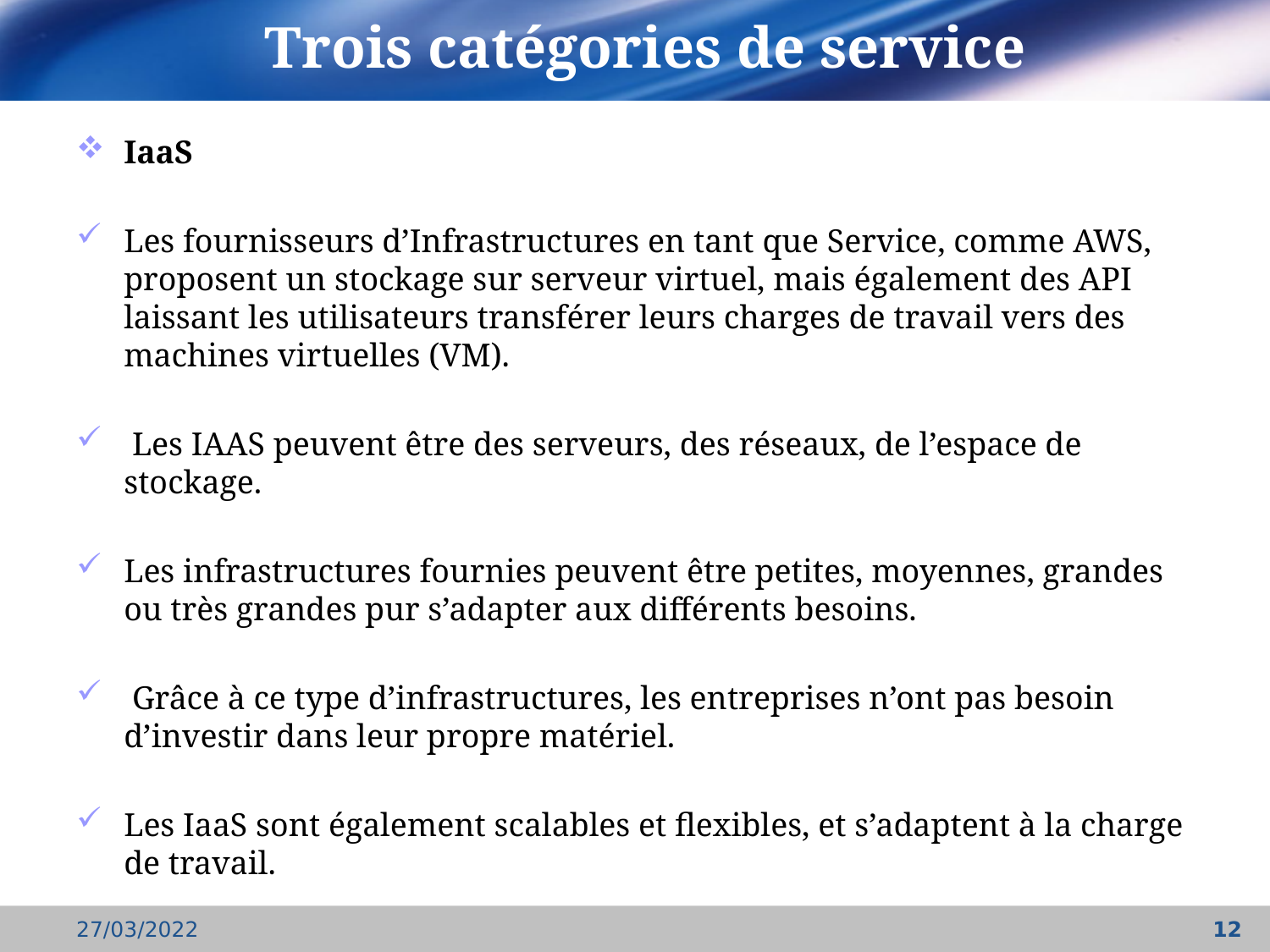

# Trois catégories de service
IaaS

Les fournisseurs d’Infrastructures en tant que Service, comme AWS, proposent un stockage sur serveur virtuel, mais également des API laissant les utilisateurs transférer leurs charges de travail vers des machines virtuelles (VM).

 Les IAAS peuvent être des serveurs, des réseaux, de l’espace de stockage.

Les infrastructures fournies peuvent être petites, moyennes, grandes ou très grandes pur s’adapter aux différents besoins.

 Grâce à ce type d’infrastructures, les entreprises n’ont pas besoin d’investir dans leur propre matériel.

Les IaaS sont également scalables et flexibles, et s’adaptent à la charge de travail.
27/03/2022
12